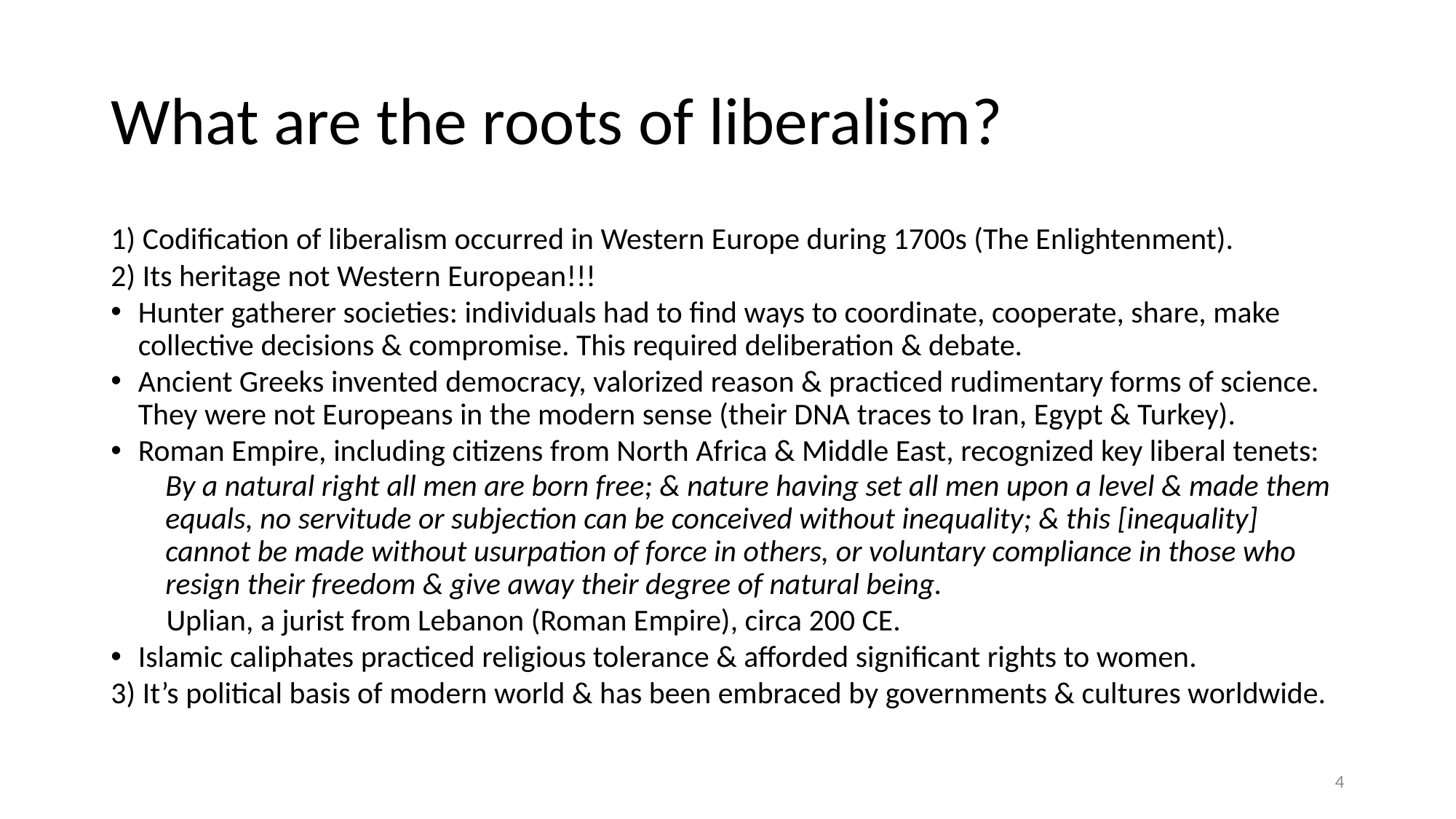

# What are the roots of liberalism?
1) Codification of liberalism occurred in Western Europe during 1700s (The Enlightenment).
2) Its heritage not Western European!!!
Hunter gatherer societies: individuals had to find ways to coordinate, cooperate, share, make collective decisions & compromise. This required deliberation & debate.
Ancient Greeks invented democracy, valorized reason & practiced rudimentary forms of science. They were not Europeans in the modern sense (their DNA traces to Iran, Egypt & Turkey).
Roman Empire, including citizens from North Africa & Middle East, recognized key liberal tenets:
By a natural right all men are born free; & nature having set all men upon a level & made them equals, no servitude or subjection can be conceived without inequality; & this [inequality] cannot be made without usurpation of force in others, or voluntary compliance in those who resign their freedom & give away their degree of natural being.
        Uplian, a jurist from Lebanon (Roman Empire), circa 200 CE.
Islamic caliphates practiced religious tolerance & afforded significant rights to women.
3) It’s political basis of modern world & has been embraced by governments & cultures worldwide.

4